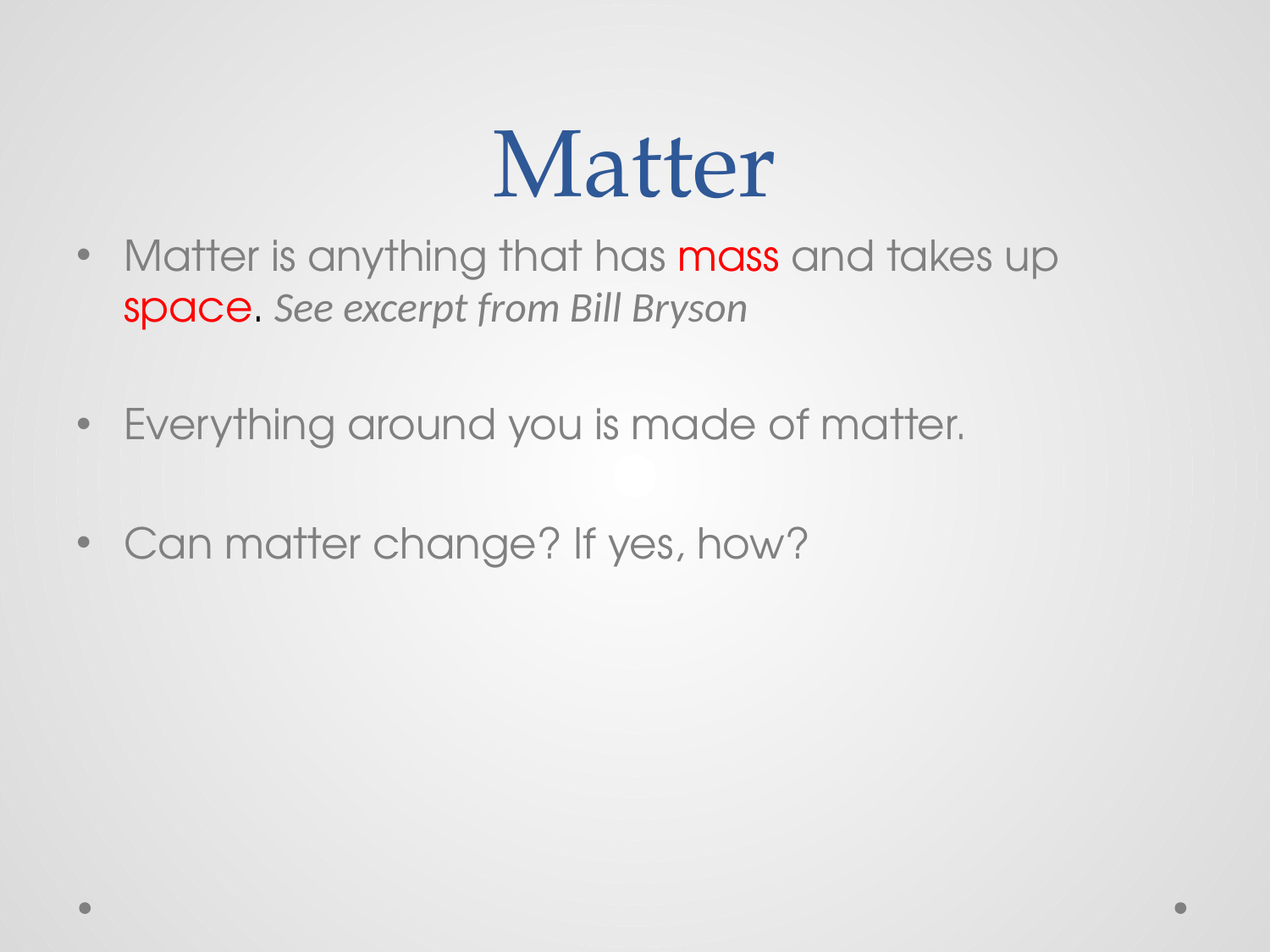

# Matter
Matter is anything that has mass and takes up space. See excerpt from Bill Bryson

Everything around you is made of matter.

Can matter change? If yes, how?